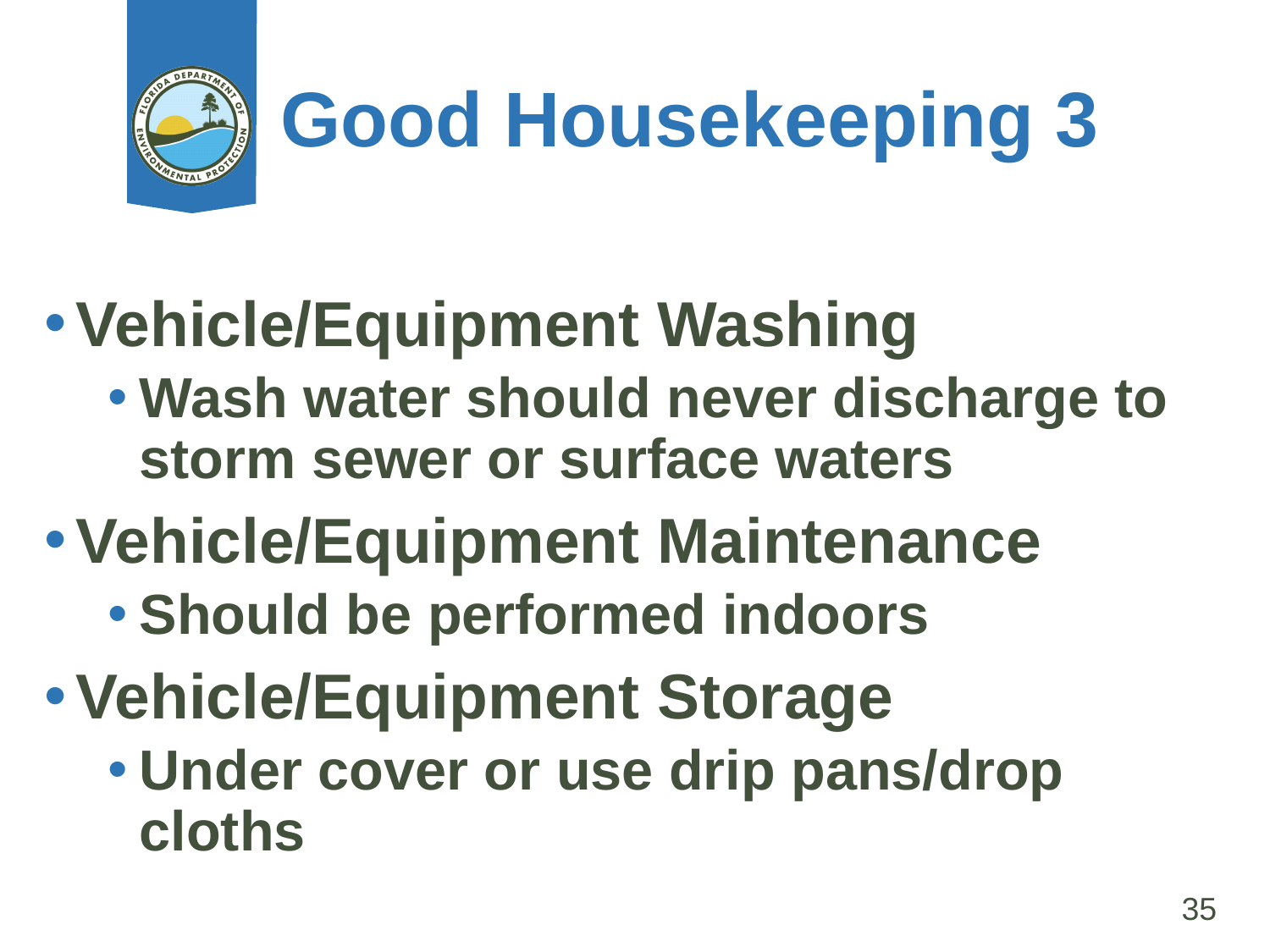

# Good Housekeeping 3
Vehicle/Equipment Washing
Wash water should never discharge to storm sewer or surface waters
Vehicle/Equipment Maintenance
Should be performed indoors
Vehicle/Equipment Storage
Under cover or use drip pans/drop cloths